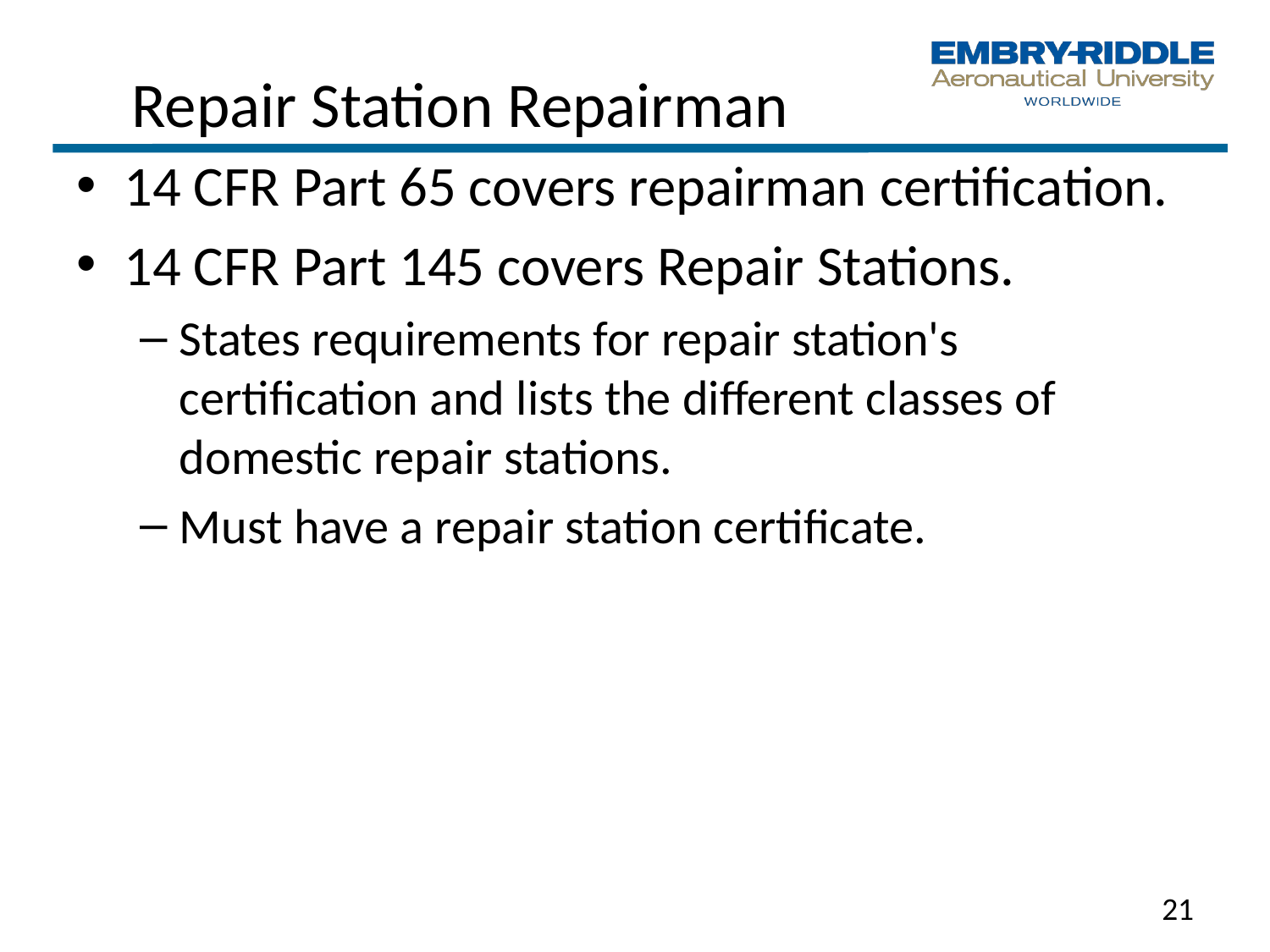

# Repair Station Repairman
14 CFR Part 65 covers repairman certification.
14 CFR Part 145 covers Repair Stations.
States requirements for repair station's certification and lists the different classes of domestic repair stations.
Must have a repair station certificate.
21